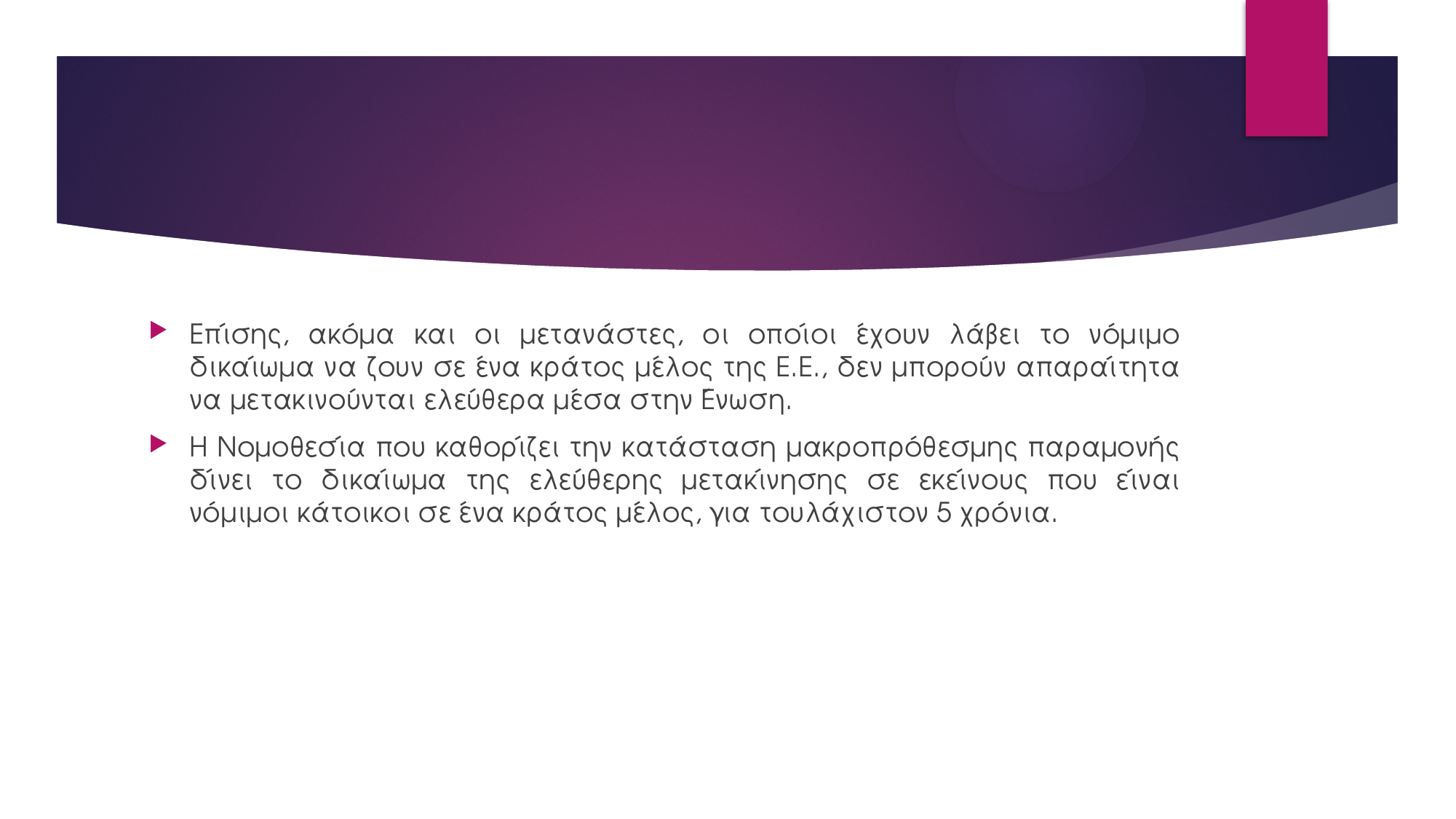

#
Επίσης, ακόμα και οι μετανάστες, οι οποίοι έχουν λάβει το νόμιμο δικαίωμα να ζουν σε ένα κράτος μέλος της Ε.Ε., δεν μπορούν απαραίτητα να μετακινούνται ελεύθερα μέσα στην Ένωση.
Η Νομοθεσία που καθορίζει την κατάσταση μακροπρόθεσμης παραμονής δίνει το δικαίωμα της ελεύθερης μετακίνησης σε εκείνους που είναι νόμιμοι κάτοικοι σε ένα κράτος μέλος, για τουλάχιστον 5 χρόνια.